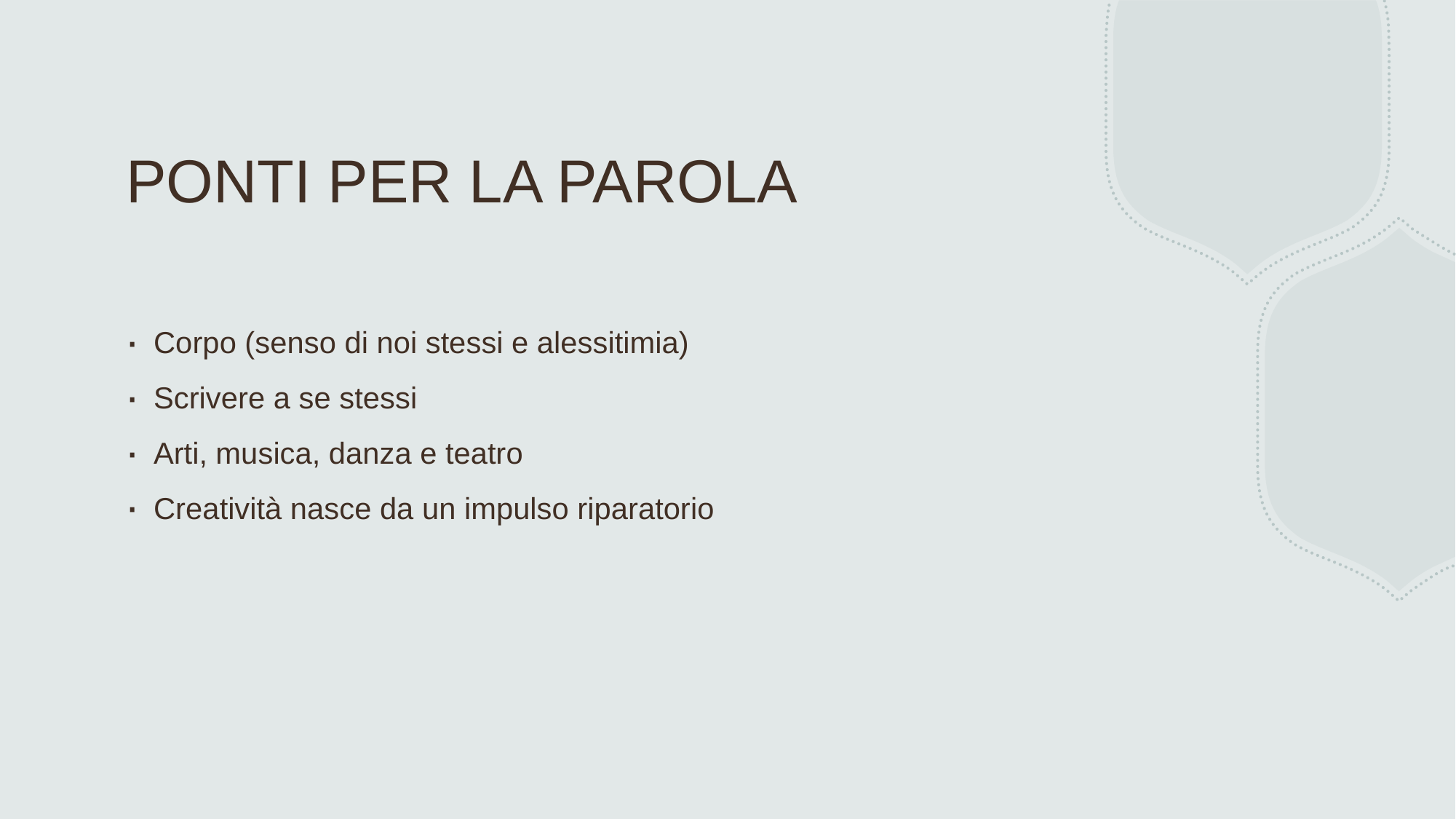

# PONTI PER LA PAROLA
Corpo (senso di noi stessi e alessitimia)
Scrivere a se stessi
Arti, musica, danza e teatro
Creatività nasce da un impulso riparatorio